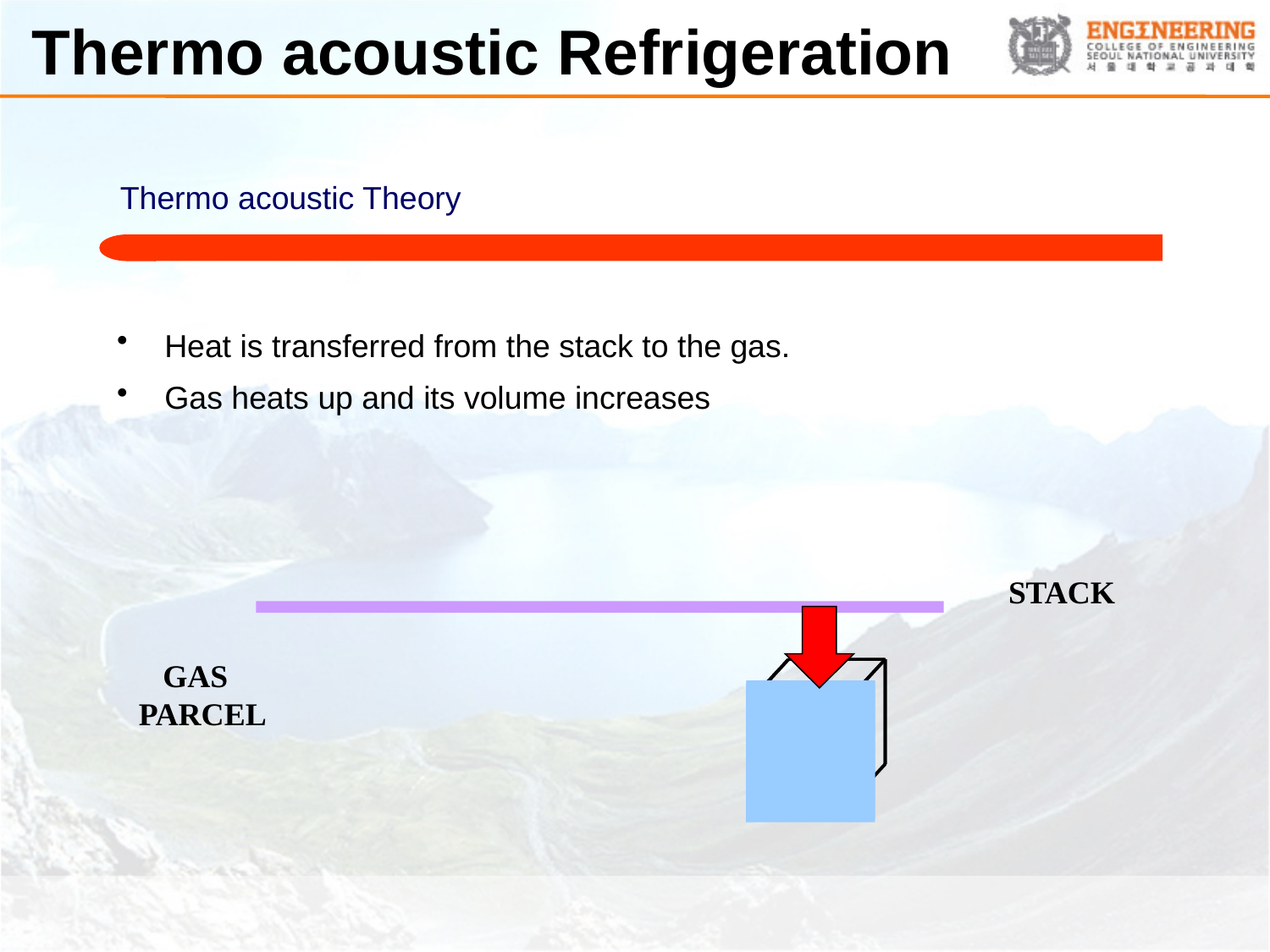

# Thermo acoustic Refrigeration
Thermo acoustic Theory

Heat is transferred from the stack to the gas.
Gas heats up and its volume increases
STACK

   GAS
PARCEL